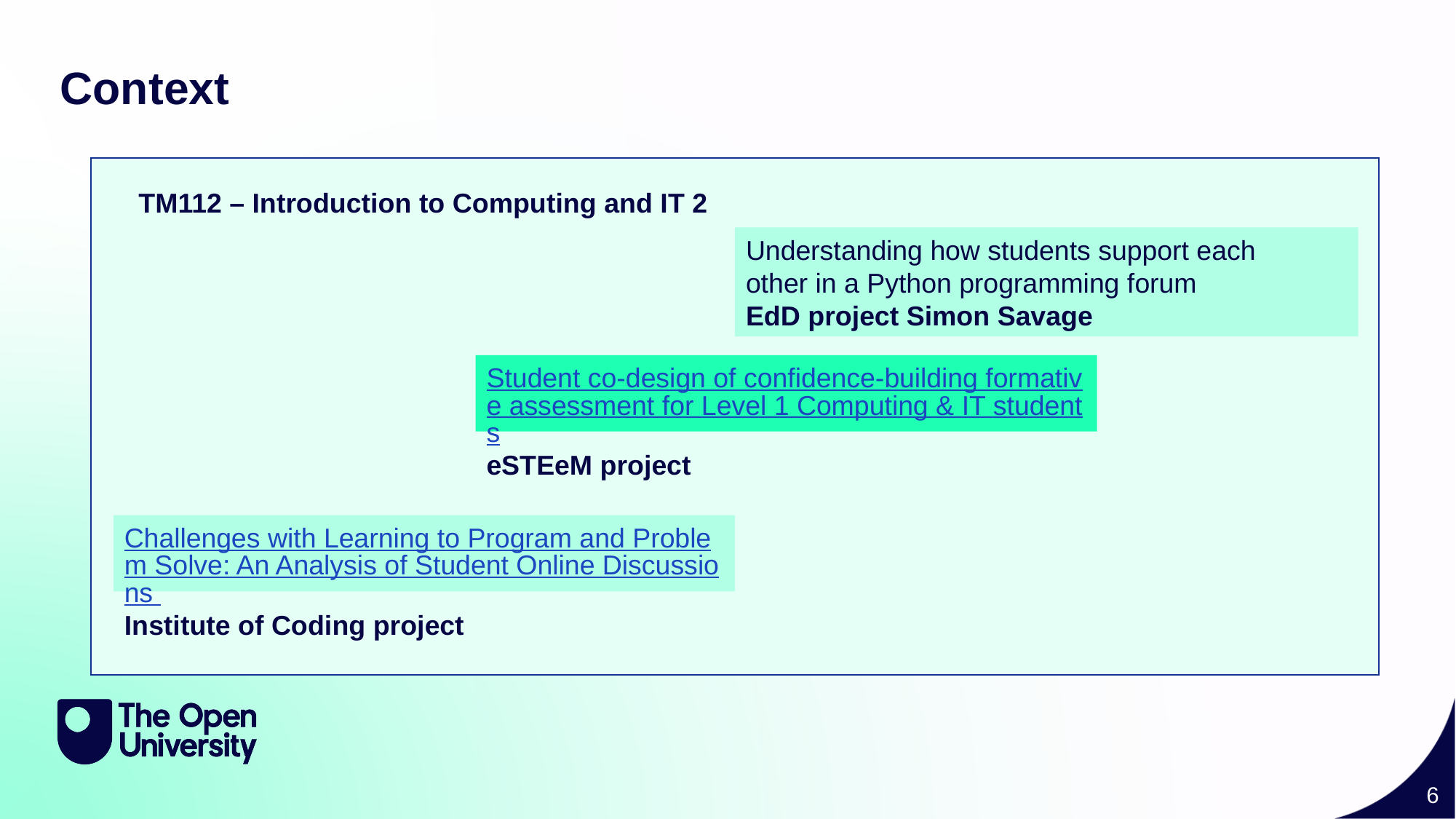

Context

TM112 – Introduction to Computing and IT 2
Understanding how students support each
other in a Python programming forum
EdD project Simon Savage
Student co-design of confidence-building formative assessment for Level 1 Computing & IT students
eSTEeM project
Challenges with Learning to Program and Problem Solve: An Analysis of Student Online Discussions
Institute of Coding project